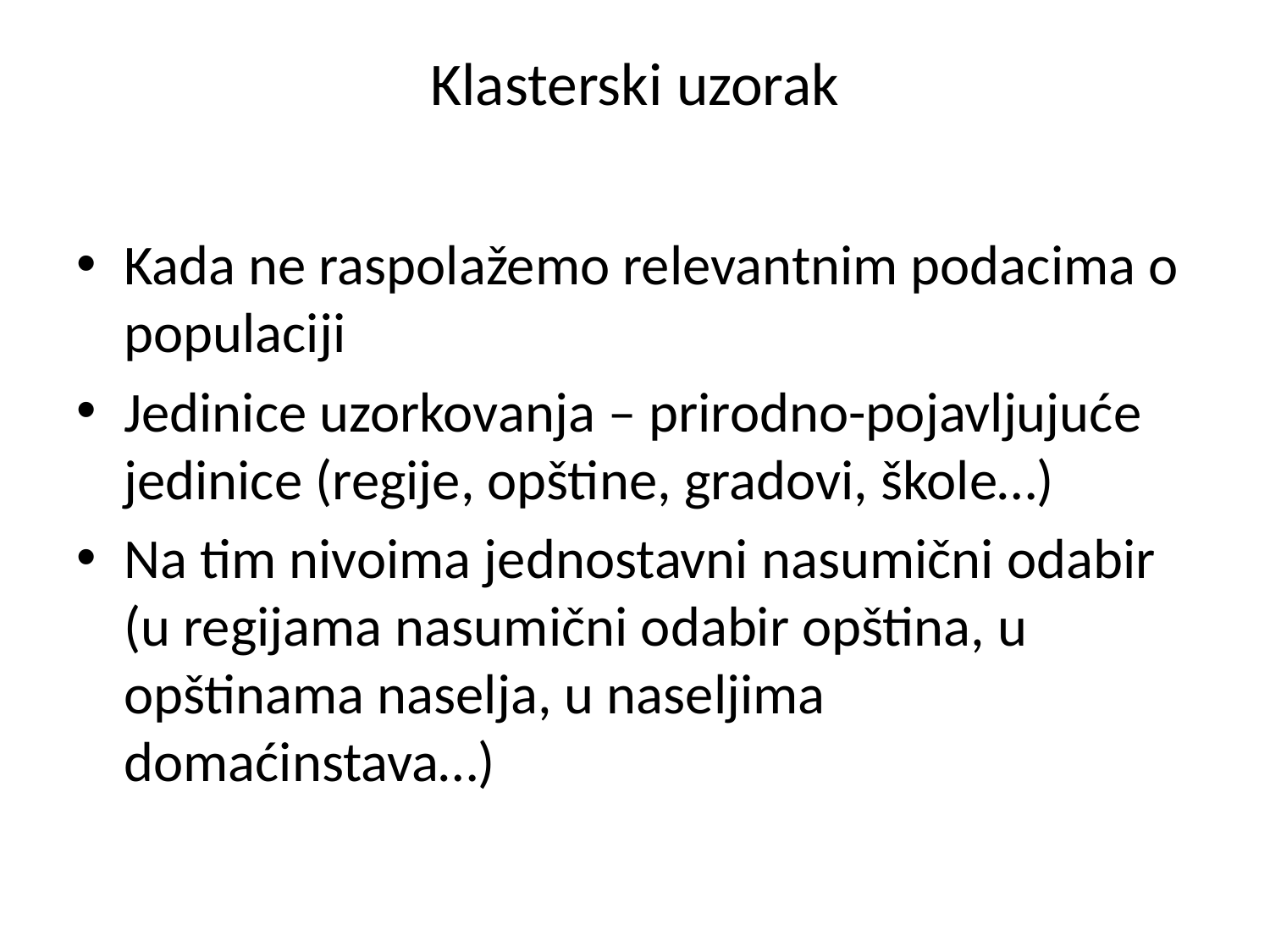

# Klasterski uzorak
Kada ne raspolažemo relevantnim podacima o populaciji
Jedinice uzorkovanja – prirodno-pojavljujuće jedinice (regije, opštine, gradovi, škole…)
Na tim nivoima jednostavni nasumični odabir (u regijama nasumični odabir opština, u opštinama naselja, u naseljima domaćinstava…)